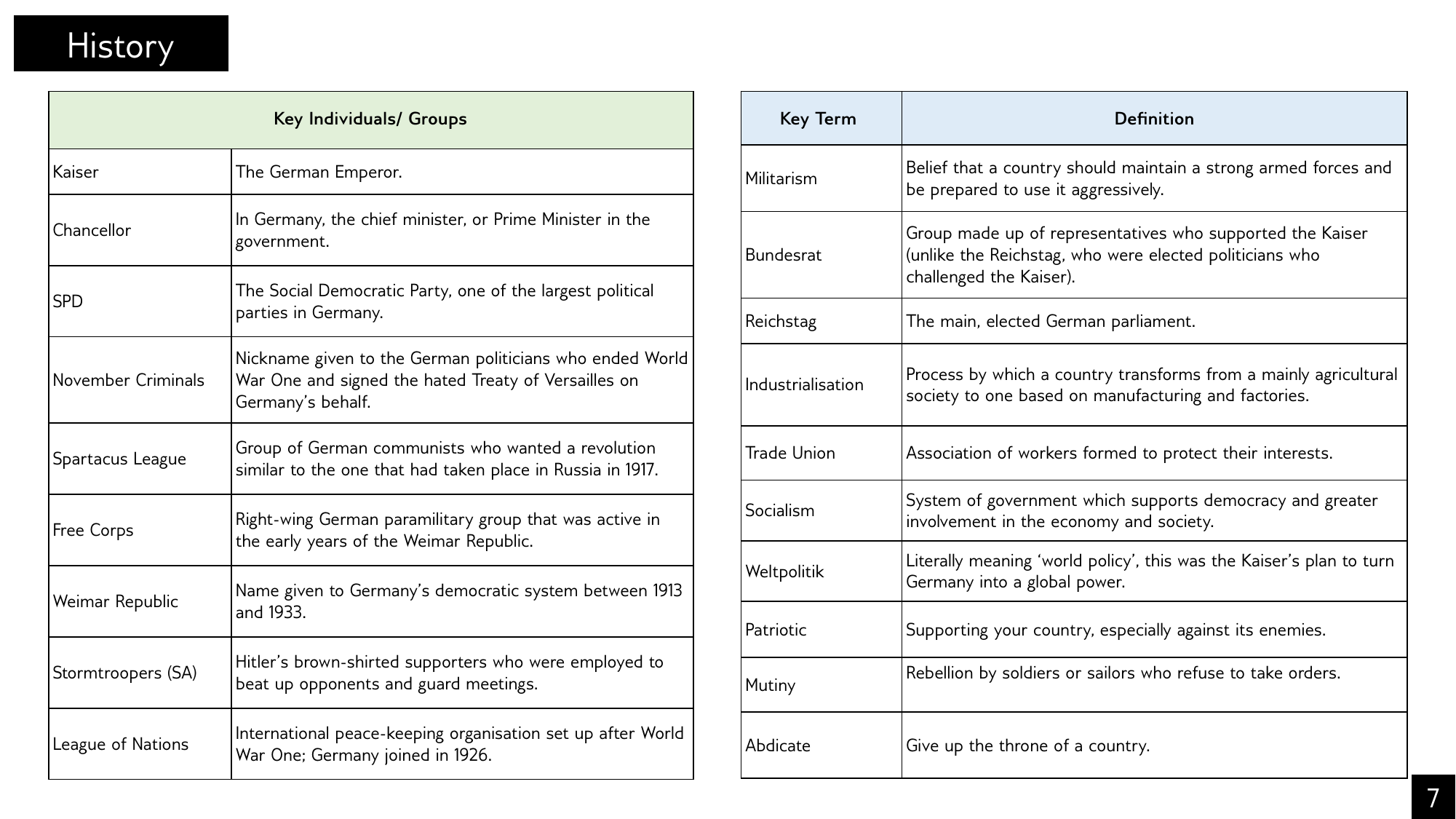

History
| Key Individuals/ Groups |  |
| --- | --- |
| Kaiser | The German Emperor. |
| Chancellor | In Germany, the chief minister, or Prime Minister in the government. |
| SPD | The Social Democratic Party, one of the largest political parties in Germany. |
| November Criminals | Nickname given to the German politicians who ended World War One and signed the hated Treaty of Versailles on Germany’s behalf. |
| Spartacus League | Group of German communists who wanted a revolution similar to the one that had taken place in Russia in 1917. |
| Free Corps | Right-wing German paramilitary group that was active in the early years of the Weimar Republic. |
| Weimar Republic | Name given to Germany’s democratic system between 1913 and 1933. |
| Stormtroopers (SA) | Hitler’s brown-shirted supporters who were employed to beat up opponents and guard meetings. |
| League of Nations | International peace-keeping organisation set up after World War One; Germany joined in 1926. |
| Key Term | Definition |
| --- | --- |
| Militarism | Belief that a country should maintain a strong armed forces and be prepared to use it aggressively. |
| Bundesrat | Group made up of representatives who supported the Kaiser (unlike the Reichstag, who were elected politicians who challenged the Kaiser). |
| Reichstag | The main, elected German parliament. |
| Industrialisation | Process by which a country transforms from a mainly agricultural society to one based on manufacturing and factories. |
| Trade Union | Association of workers formed to protect their interests. |
| Socialism | System of government which supports democracy and greater involvement in the economy and society. |
| Weltpolitik | Literally meaning ‘world policy’, this was the Kaiser’s plan to turn Germany into a global power. |
| Patriotic | Supporting your country, especially against its enemies. |
| Mutiny | Rebellion by soldiers or sailors who refuse to take orders. |
| Abdicate | Give up the throne of a country. |
7